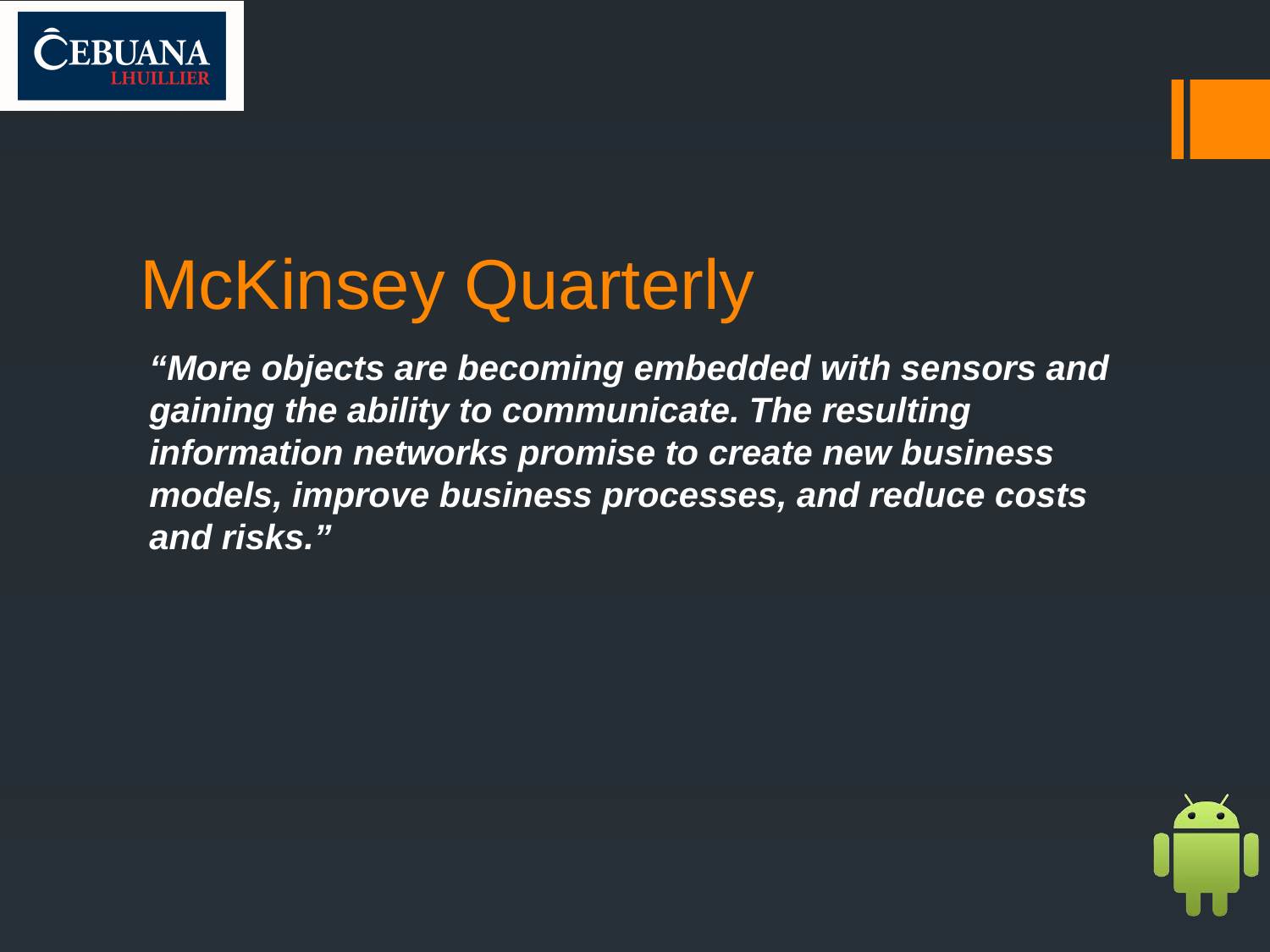

# McKinsey Quarterly
“More objects are becoming embedded with sensors and gaining the ability to communicate. The resulting information networks promise to create new business models, improve business processes, and reduce costs and risks.”